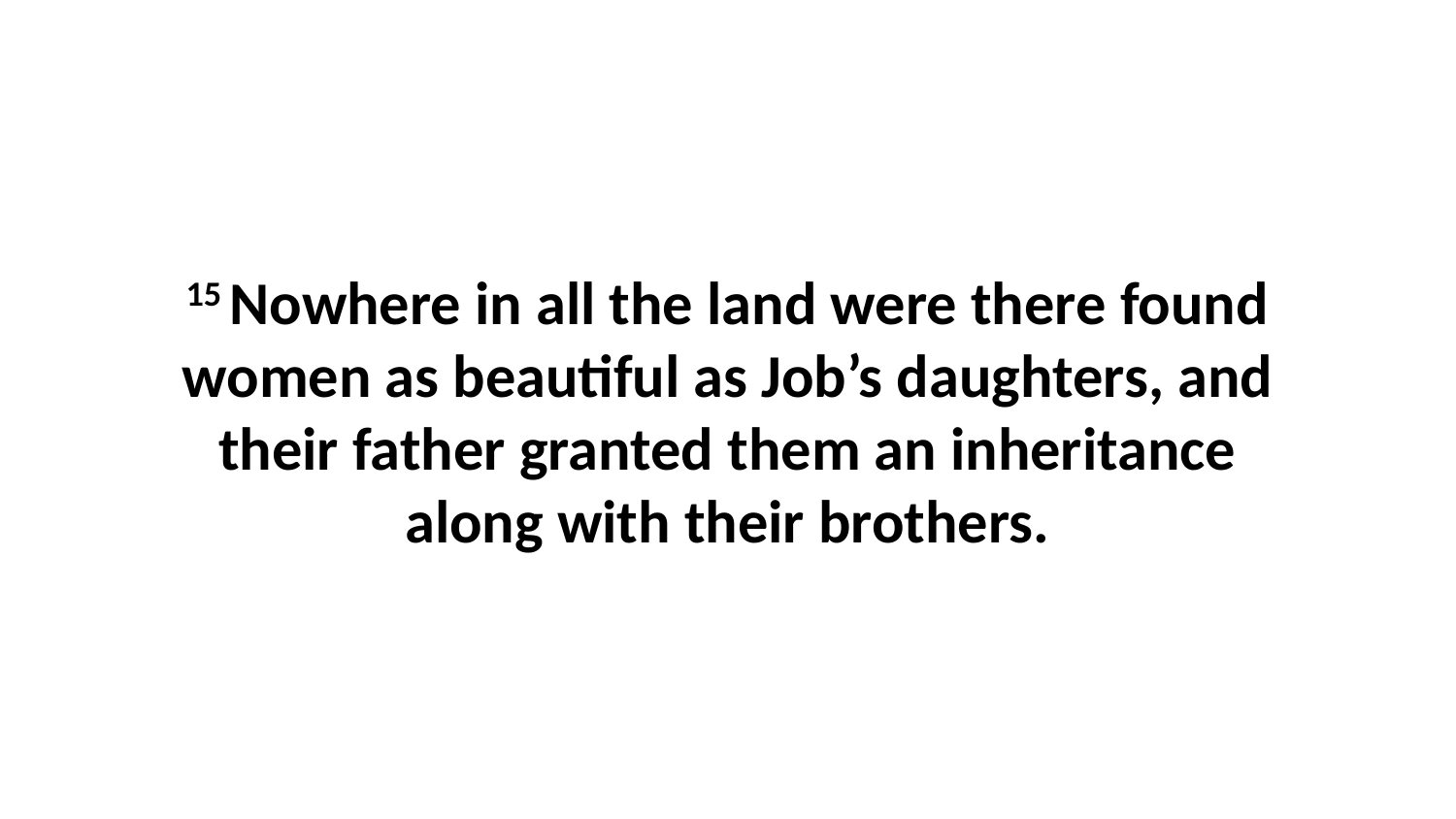

15 Nowhere in all the land were there found women as beautiful as Job’s daughters, and their father granted them an inheritance along with their brothers.